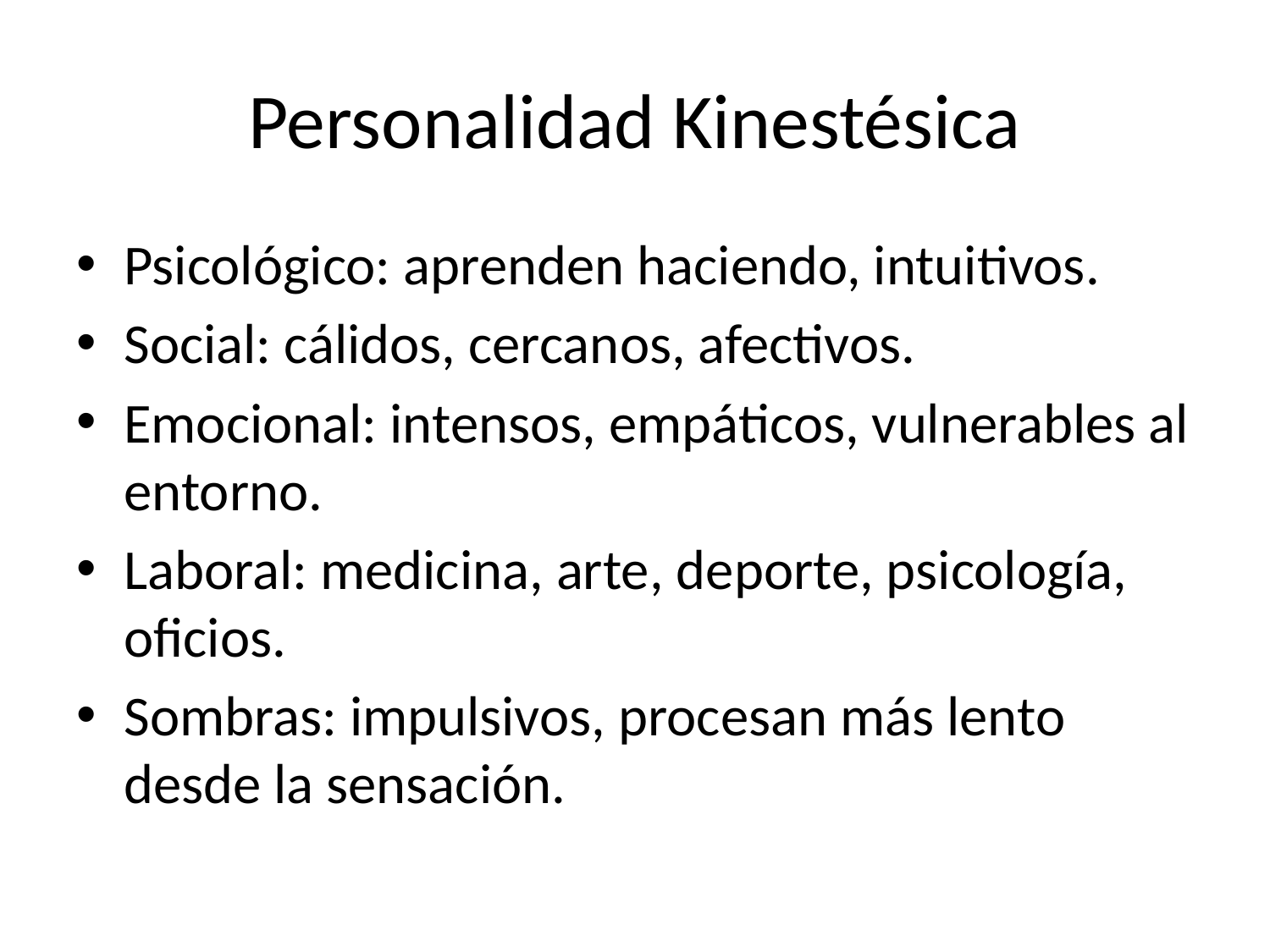

# Personalidad Kinestésica
Psicológico: aprenden haciendo, intuitivos.
Social: cálidos, cercanos, afectivos.
Emocional: intensos, empáticos, vulnerables al entorno.
Laboral: medicina, arte, deporte, psicología, oficios.
Sombras: impulsivos, procesan más lento desde la sensación.